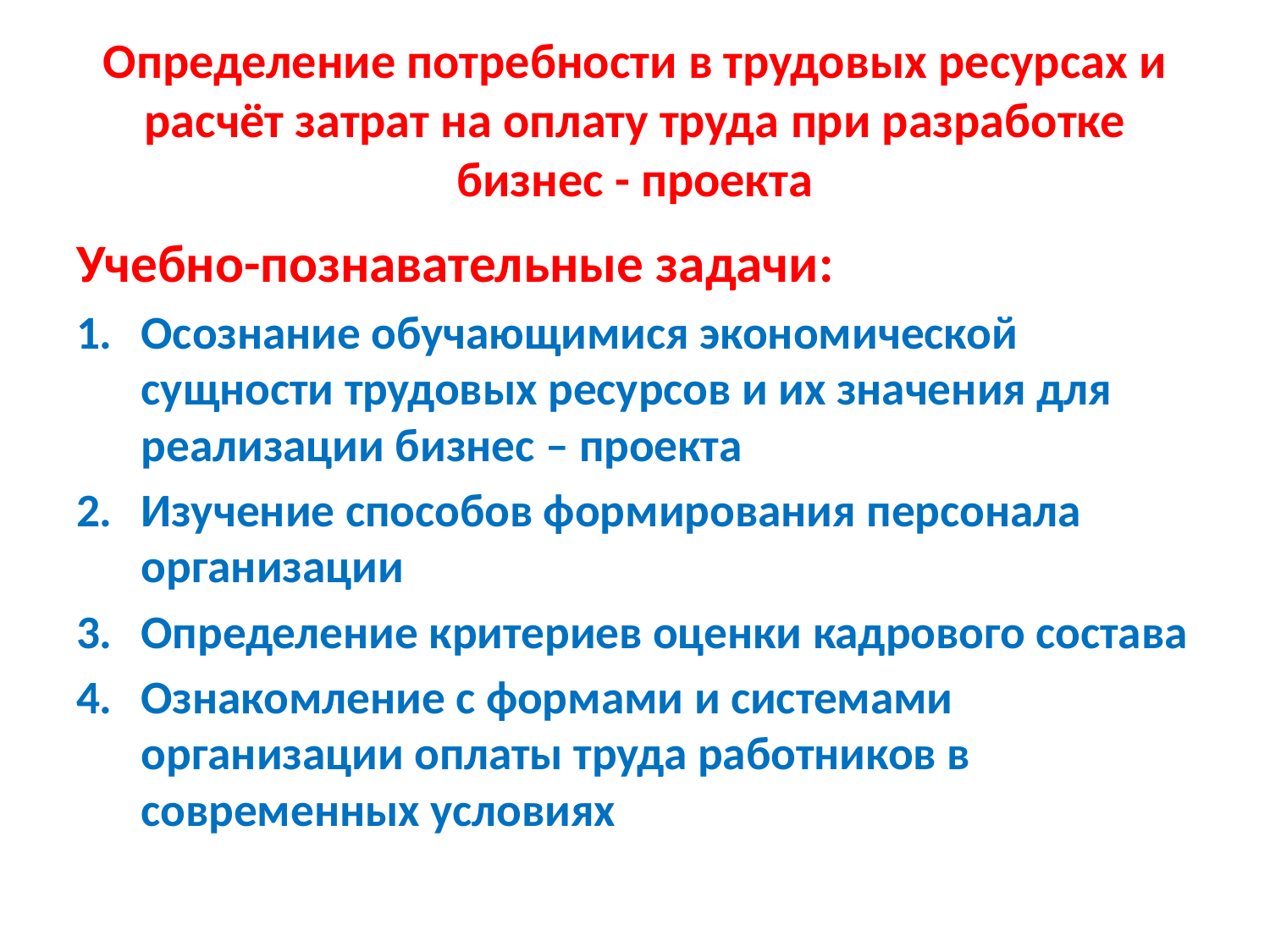

# Определение потребности в трудовых ресурсах и расчёт затрат на оплату труда при разработке бизнес - проекта
Учебно-познавательные задачи:
Осознание обучающимися экономической сущности трудовых ресурсов и их значения для реализации бизнес – проекта
Изучение способов формирования персонала организации
Определение критериев оценки кадрового состава
Ознакомление с формами и системами организации оплаты труда работников в современных условиях